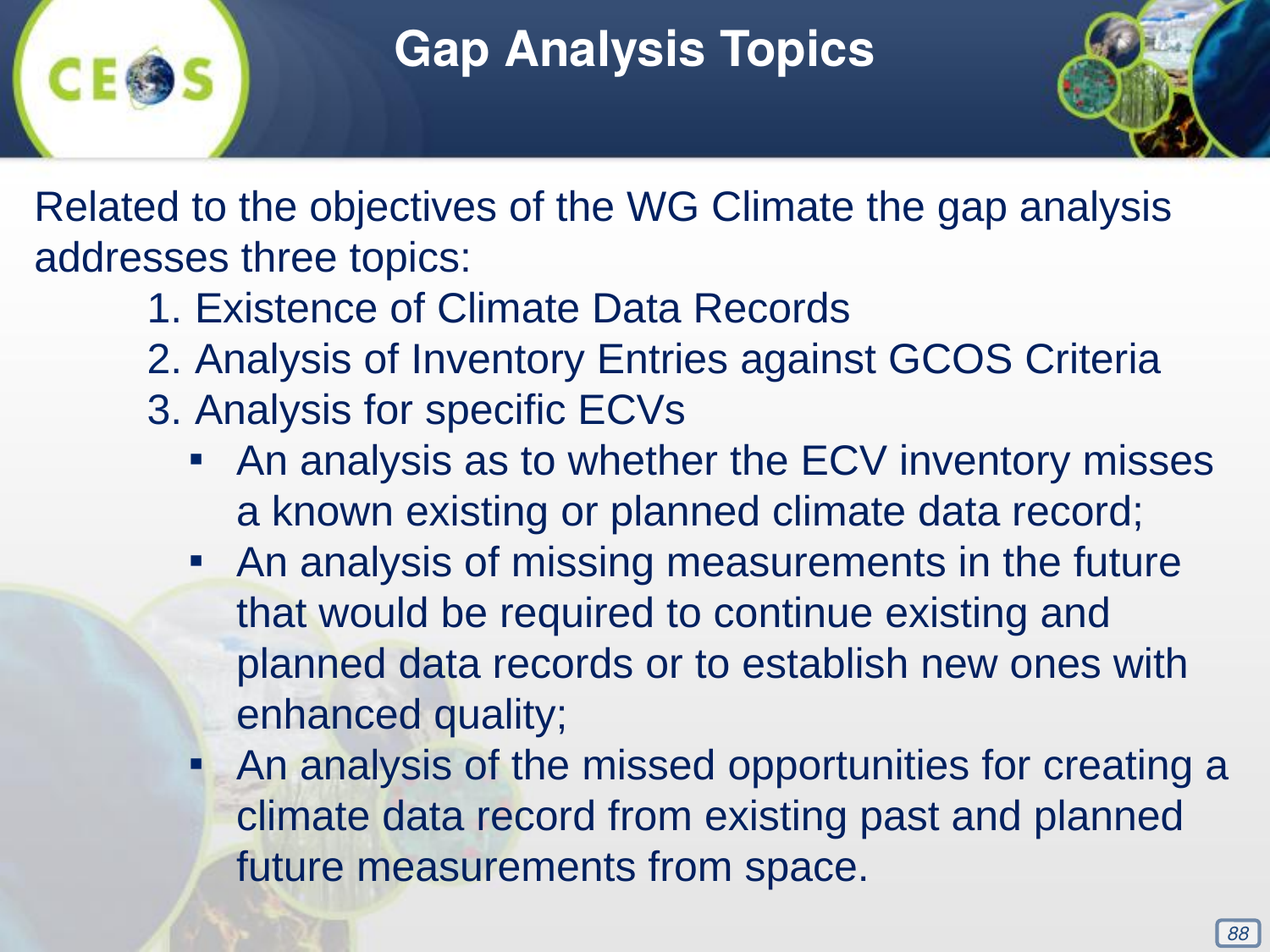

Gap Analysis Topics
Related to the objectives of the WG Climate the gap analysis addresses three topics:
Existence of Climate Data Records
Analysis of Inventory Entries against GCOS Criteria
Analysis for specific ECVs
An analysis as to whether the ECV inventory misses a known existing or planned climate data record;
An analysis of missing measurements in the future that would be required to continue existing and planned data records or to establish new ones with enhanced quality;
An analysis of the missed opportunities for creating a climate data record from existing past and planned future measurements from space.
88